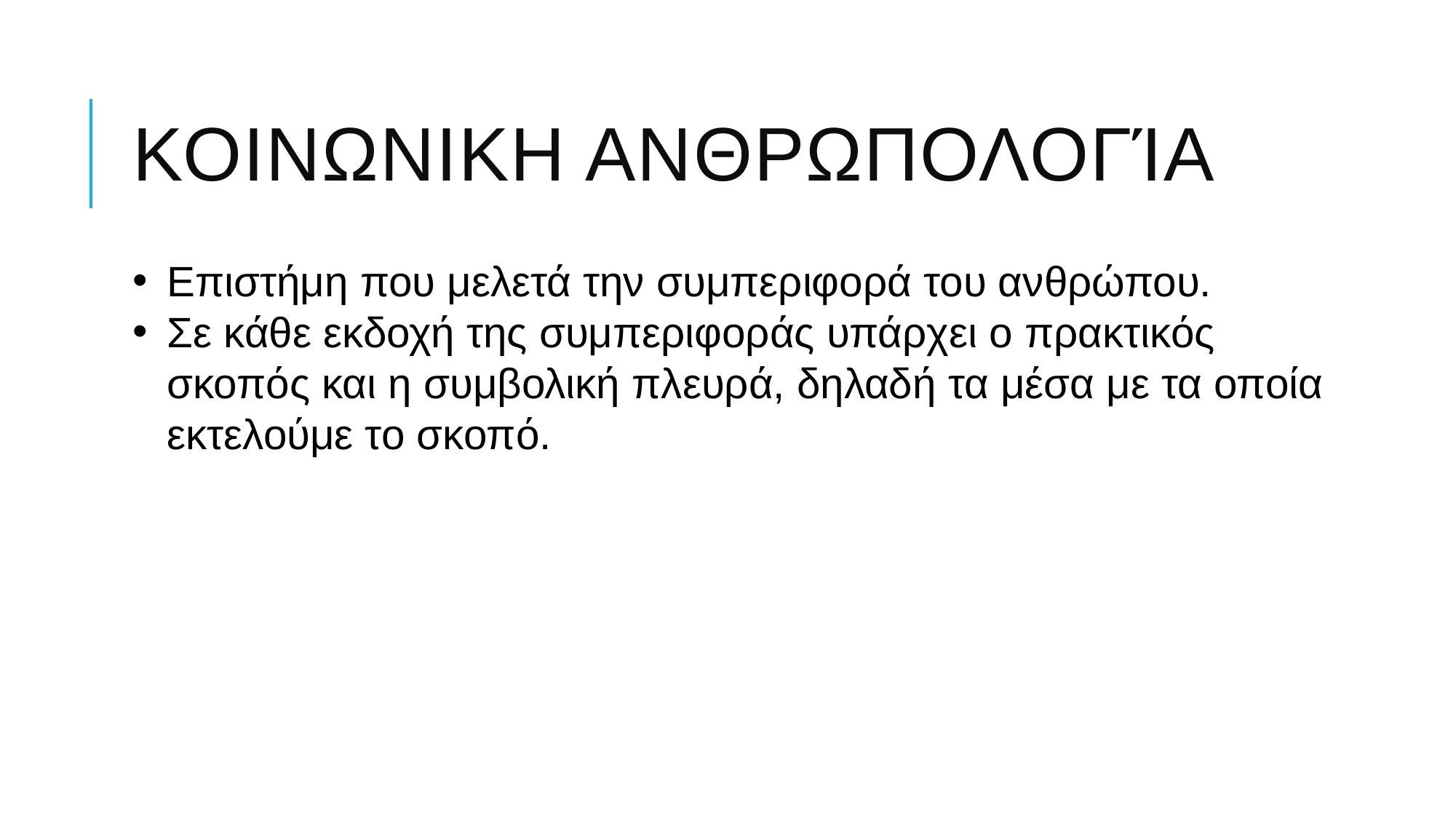

# Κοινωνικη Ανθρωπολογία
Επιστήμη που μελετά την συμπεριφορά του ανθρώπου.
Σε κάθε εκδοχή της συμπεριφοράς υπάρχει ο πρακτικός σκοπός και η συμβολική πλευρά, δηλαδή τα μέσα με τα οποία εκτελούμε το σκοπό.